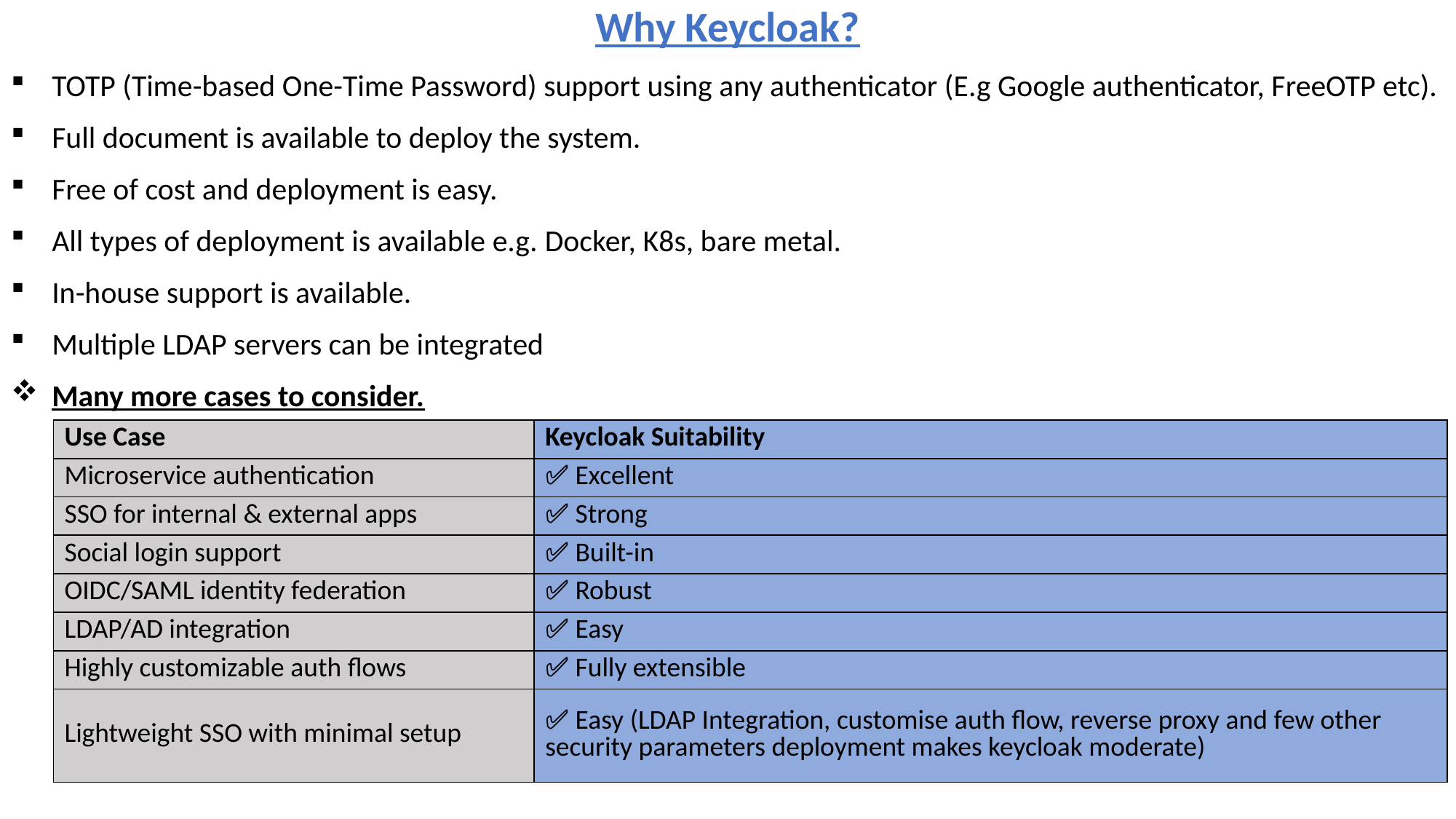

Why Keycloak?
TOTP (Time-based One-Time Password) support using any authenticator (E.g Google authenticator, FreeOTP etc).
Full document is available to deploy the system.
Free of cost and deployment is easy.
All types of deployment is available e.g. Docker, K8s, bare metal.
In-house support is available.
Multiple LDAP servers can be integrated
Many more cases to consider.

| Use Case | Keycloak Suitability |
| --- | --- |
| Microservice authentication | ✅ Excellent |
| SSO for internal & external apps | ✅ Strong |
| Social login support | ✅ Built-in |
| OIDC/SAML identity federation | ✅ Robust |
| LDAP/AD integration | ✅ Easy |
| Highly customizable auth flows | ✅ Fully extensible |
| Lightweight SSO with minimal setup | ✅ Easy (LDAP Integration, customise auth flow, reverse proxy and few other security parameters deployment makes keycloak moderate) |